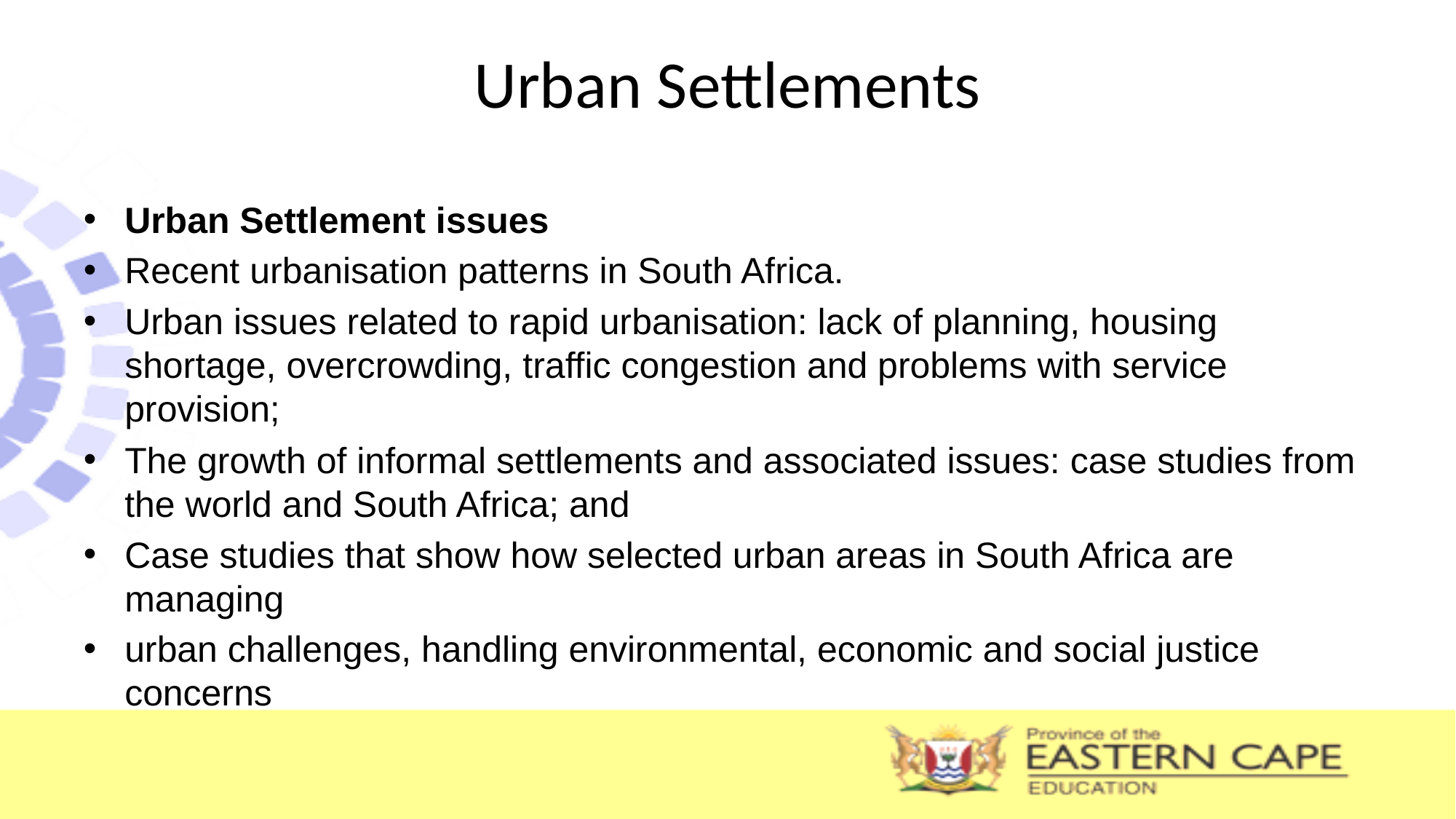

# Urban Settlements
Urban Settlement issues
Recent urbanisation patterns in South Africa.
Urban issues related to rapid urbanisation: lack of planning, housing shortage, overcrowding, traffic congestion and problems with service provision;
The growth of informal settlements and associated issues: case studies from the world and South Africa; and
Case studies that show how selected urban areas in South Africa are managing
urban challenges, handling environmental, economic and social justice concerns